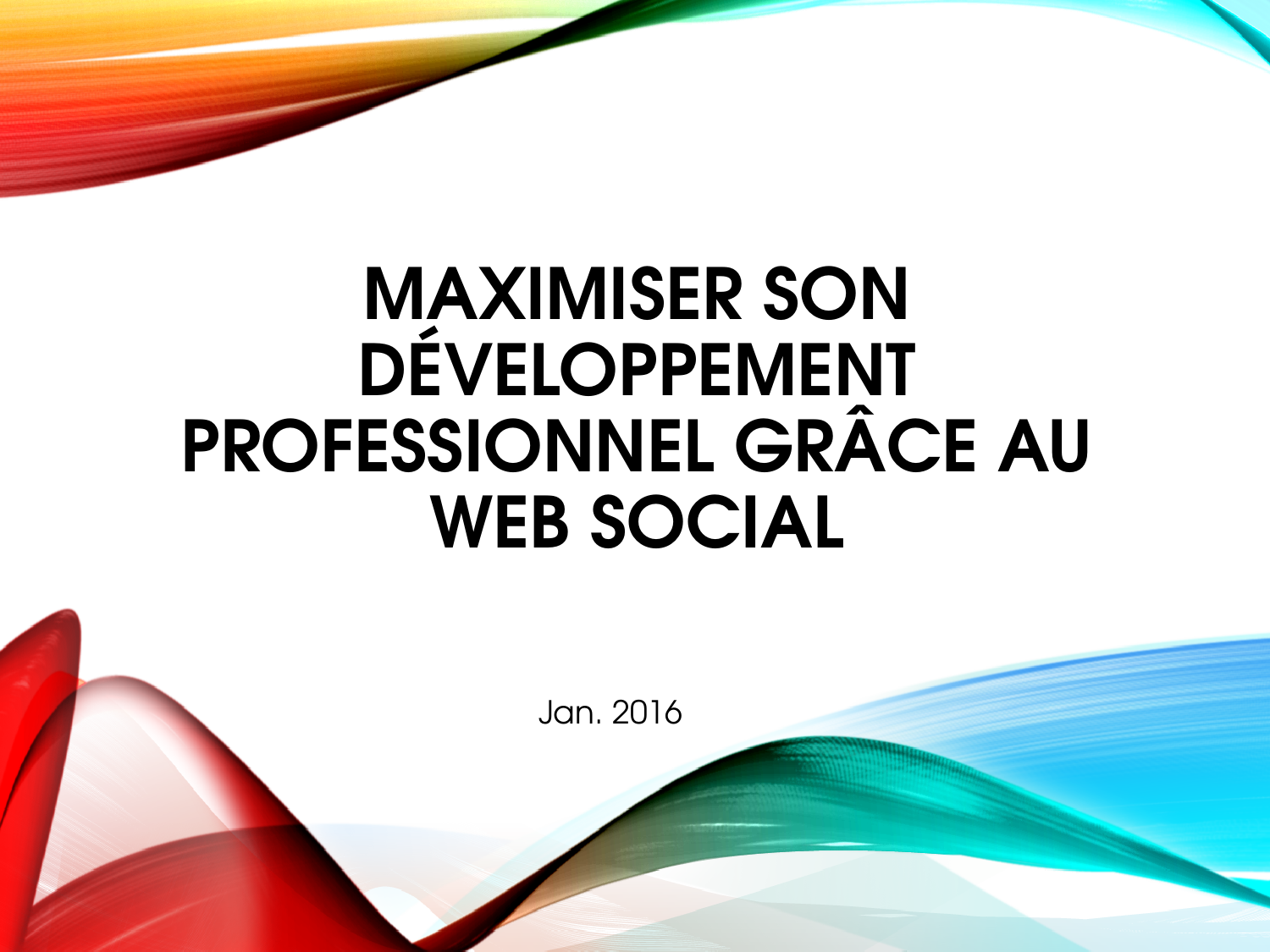

# Maximiser son développement professionnel grâce au web social
Jan. 2016